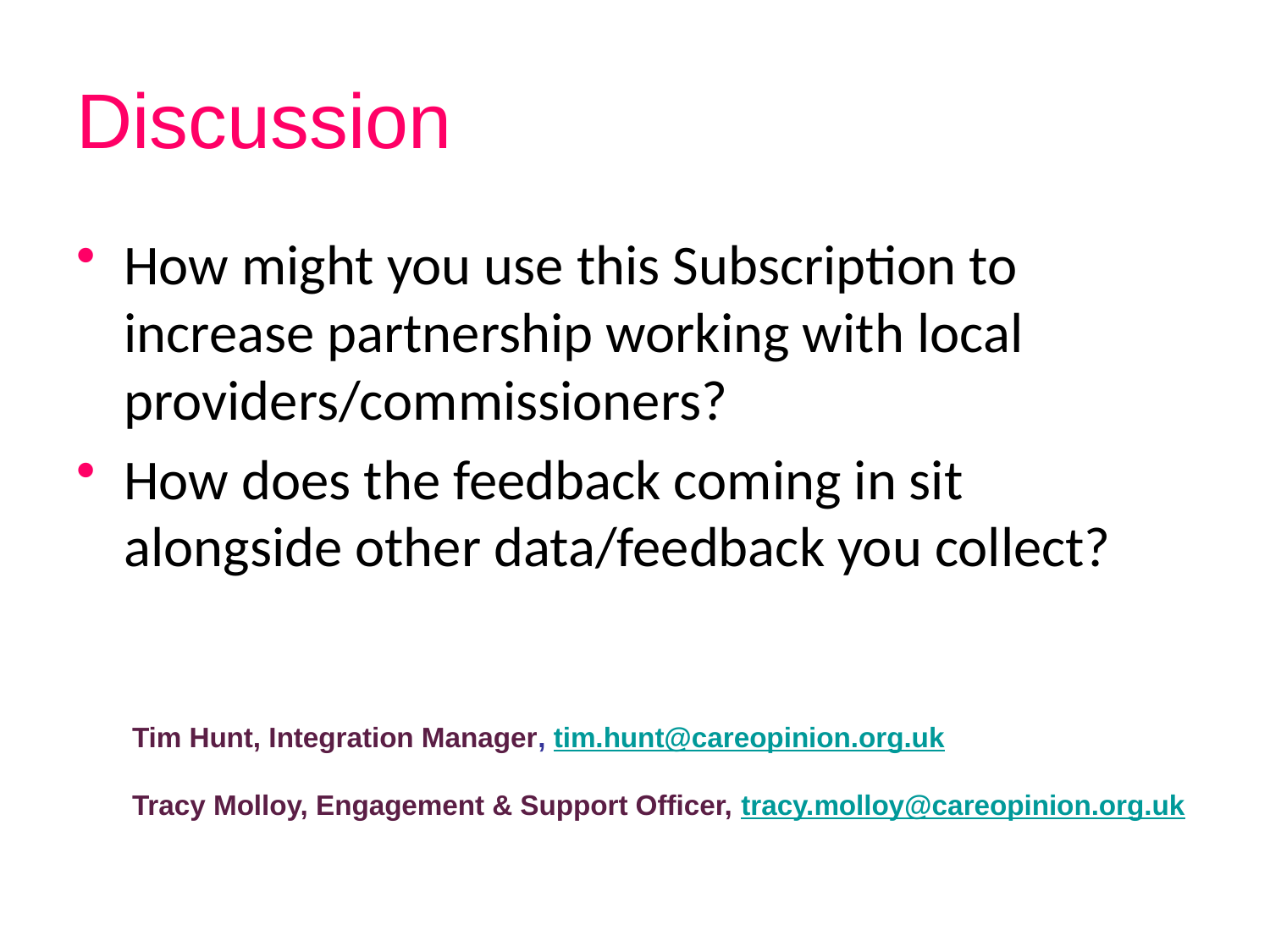

# Discussion
How might you use this Subscription to increase partnership working with local providers/commissioners?
How does the feedback coming in sit alongside other data/feedback you collect?

Tim Hunt, Integration Manager, tim.hunt@careopinion.org.uk

Tracy Molloy, Engagement & Support Officer, tracy.molloy@careopinion.org.uk